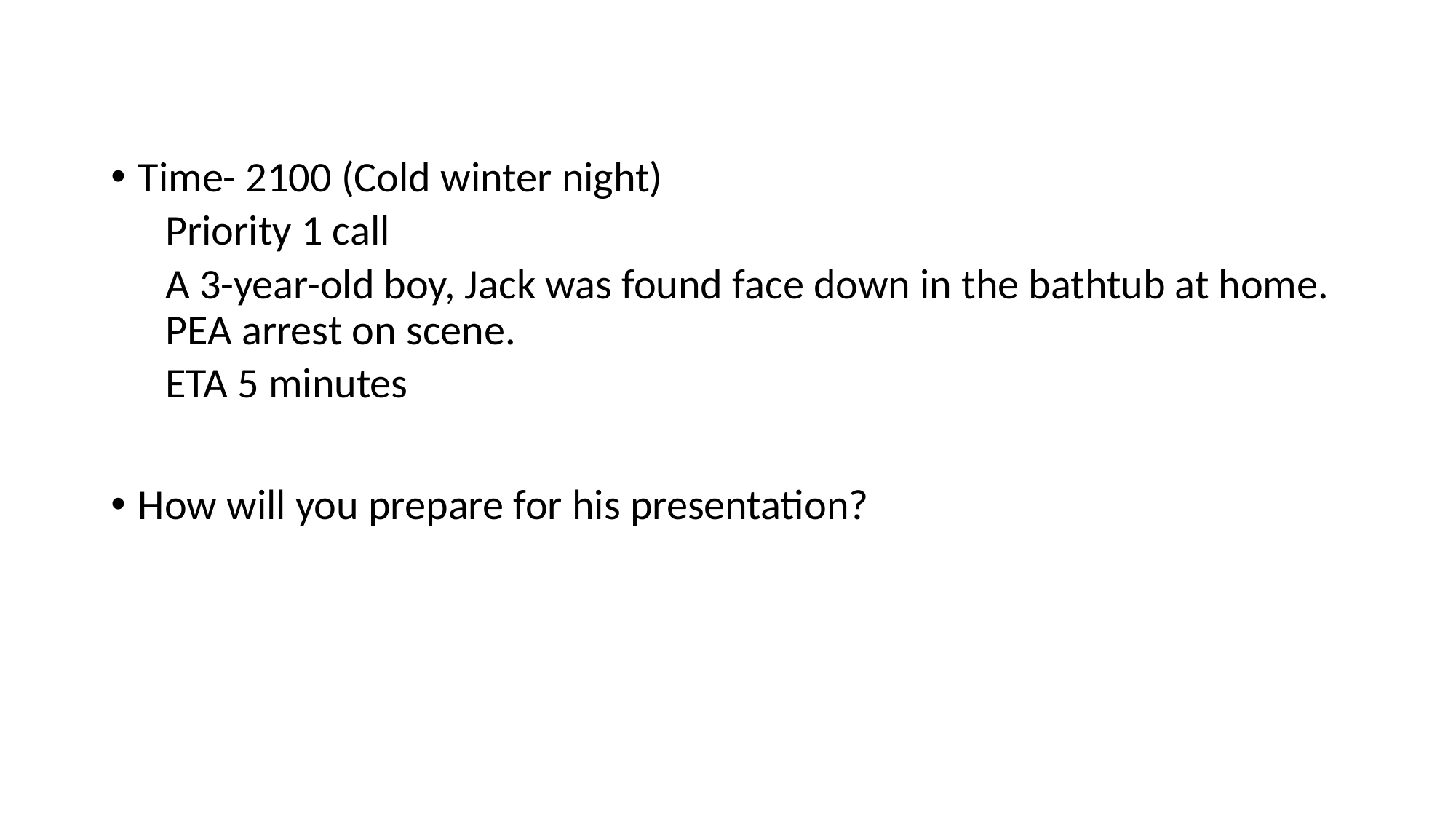

Time- 2100 (Cold winter night)
Priority 1 call
A 3-year-old boy, Jack was found face down in the bathtub at home. PEA arrest on scene.
ETA 5 minutes

How will you prepare for his presentation?